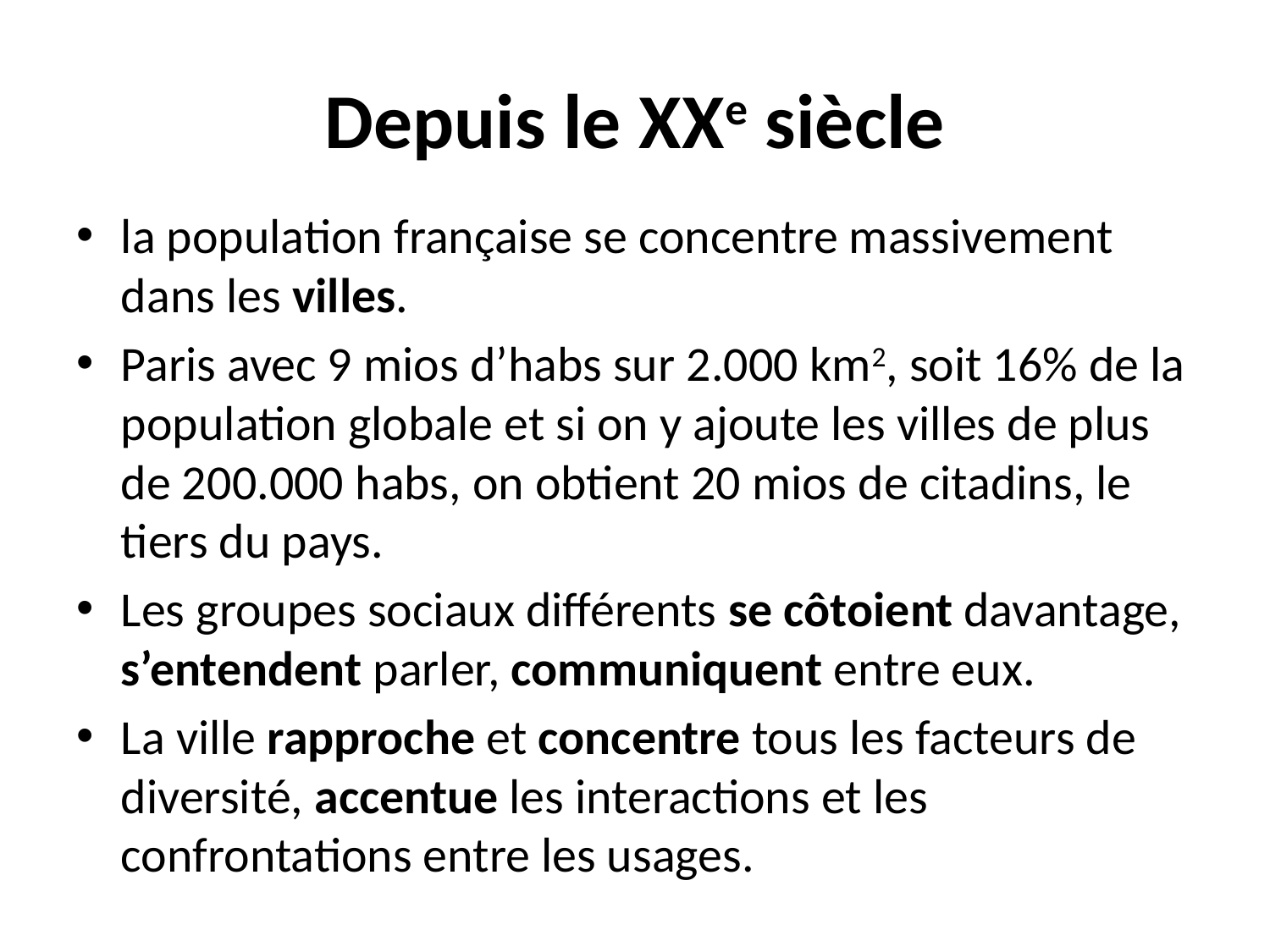

# Depuis le XXe siècle
la population française se concentre massivement dans les villes.
Paris avec 9 mios d’habs sur 2.000 km2, soit 16% de la population globale et si on y ajoute les villes de plus de 200.000 habs, on obtient 20 mios de citadins, le tiers du pays.
Les groupes sociaux différents se côtoient davantage, s’entendent parler, communiquent entre eux.
La ville rapproche et concentre tous les facteurs de diversité, accentue les interactions et les confrontations entre les usages.